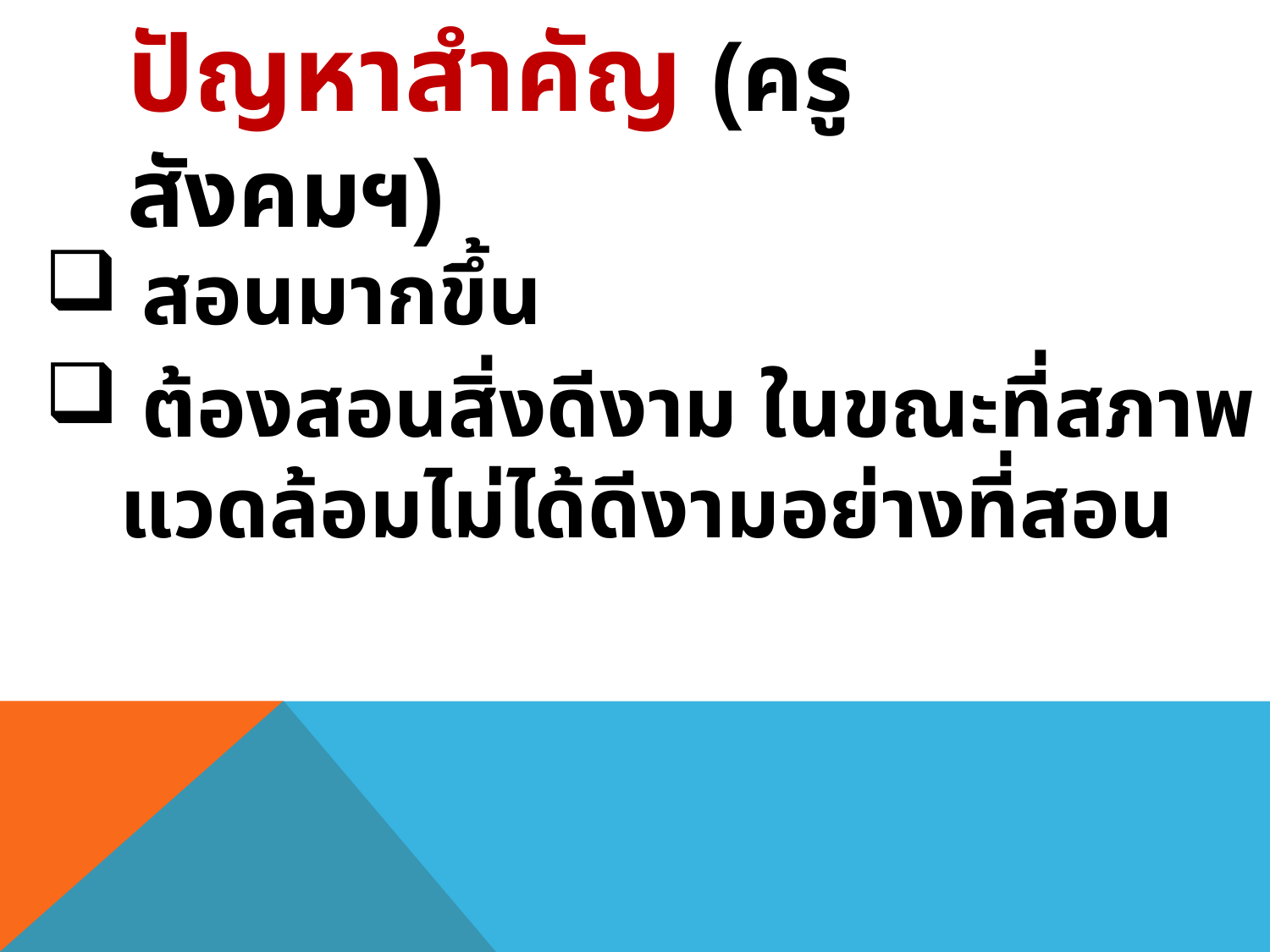

# ปัญหาสำคัญ (ครูสังคมฯ)
 สอนมากขึ้น
 ต้องสอนสิ่งดีงาม ในขณะที่สภาพแวดล้อมไม่ได้ดีงามอย่างที่สอน